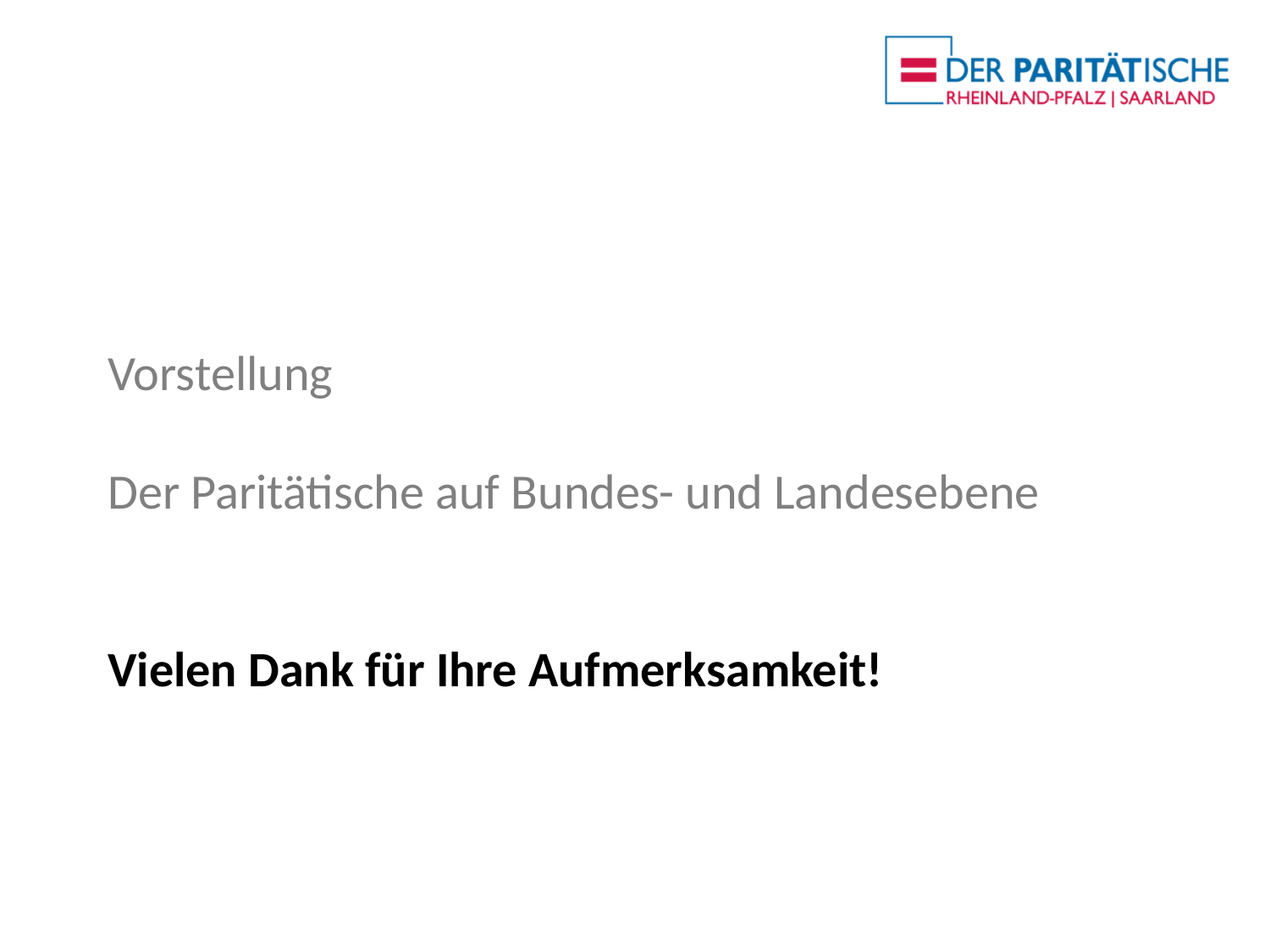

# Vorstellung Der Paritätische auf Bundes- und Landesebene Vielen Dank für Ihre Aufmerksamkeit!